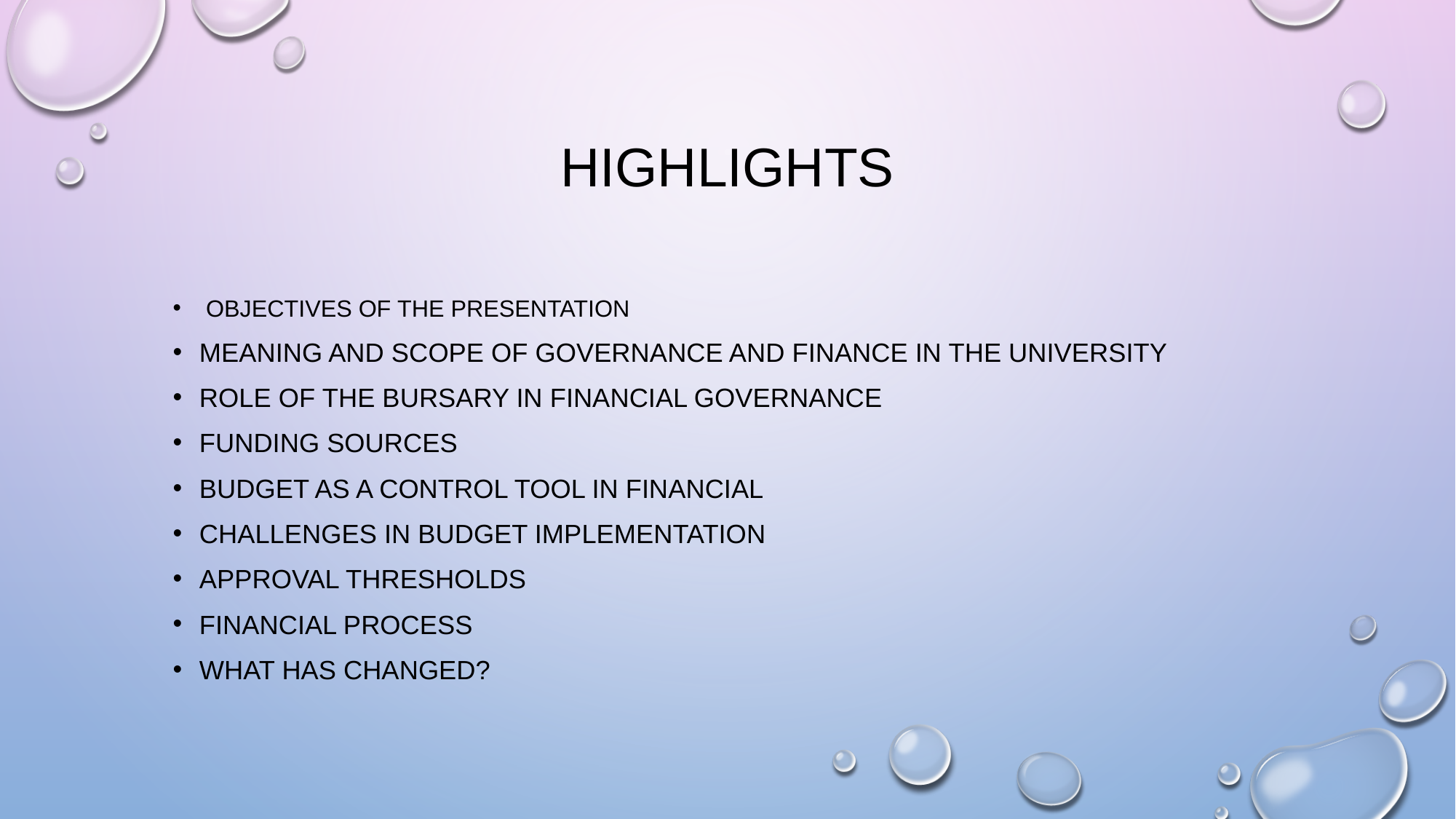

# highlights
OBJECTIVEs OF the PRESENTATION
MEANING AND SCOPE OF GOVERNANCE AND FINANCE IN THE UNIVERSITY
ROLE OF THE BURSARY IN FINANCIAL GOVERNANCE
FUNDING SOURCES
BUDGET AS A CONTROL TOOL IN FINANCIAL
CHALLENGES IN BUDGET IMPLEMENTATION
APPROVAL THRESHOLDS
FINANCIAL PROCESS
WHAT HAS CHANGED?